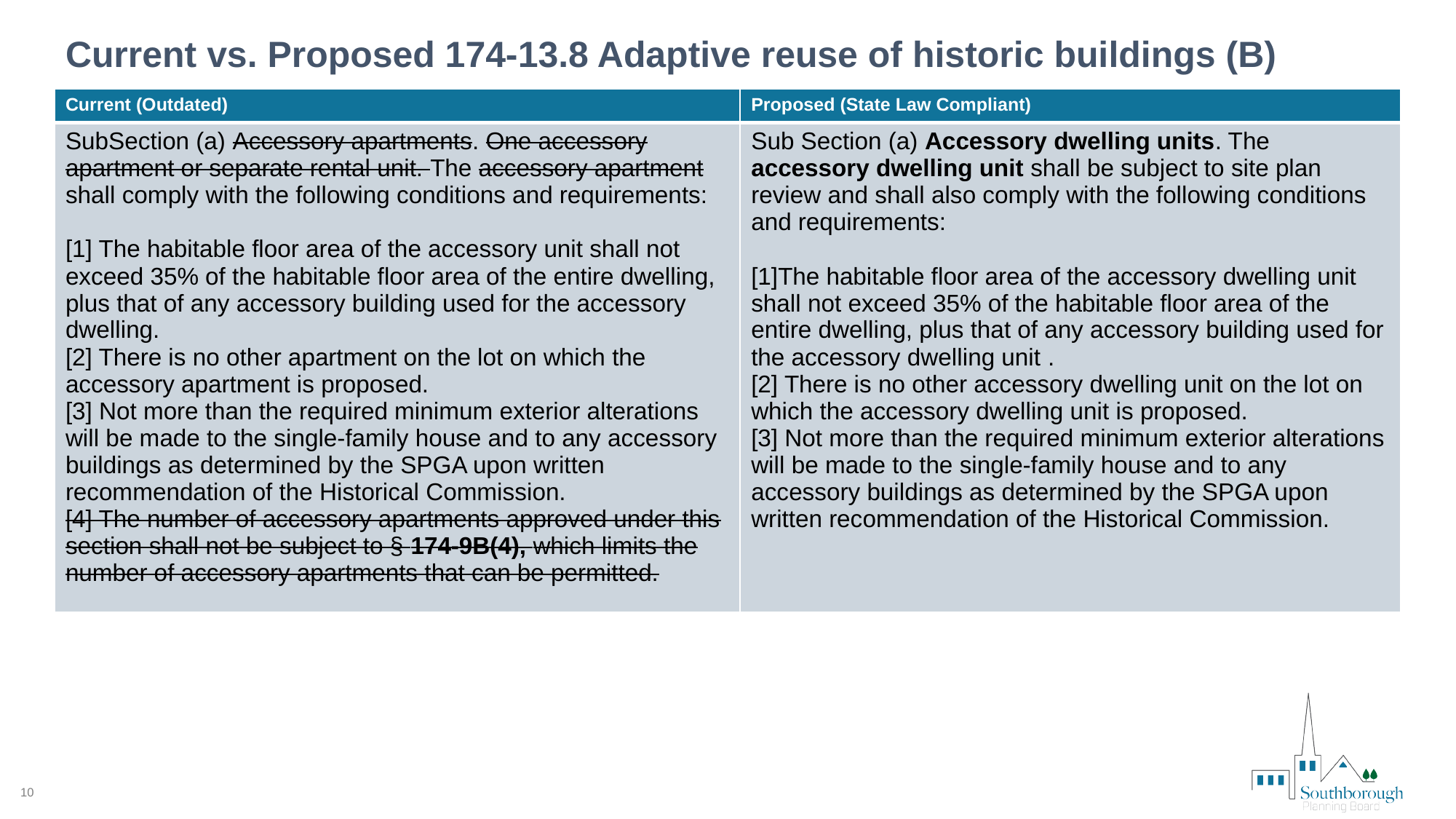

# Current vs. Proposed 174-13.8 Adaptive reuse of historic buildings (B)
| Current (Outdated) | Proposed (State Law Compliant) |
| --- | --- |
| SubSection (a) Accessory apartments. One accessory apartment or separate rental unit. The accessory apartment shall comply with the following conditions and requirements: [1] The habitable floor area of the accessory unit shall not exceed 35% of the habitable floor area of the entire dwelling, plus that of any accessory building used for the accessory dwelling. [2] There is no other apartment on the lot on which the accessory apartment is proposed. [3] Not more than the required minimum exterior alterations will be made to the single-family house and to any accessory buildings as determined by the SPGA upon written recommendation of the Historical Commission. [4] The number of accessory apartments approved under this section shall not be subject to § 174-9B(4), which limits the number of accessory apartments that can be permitted. | Sub Section (a) Accessory dwelling units. The accessory dwelling unit shall be subject to site plan review and shall also comply with the following conditions and requirements: [1]The habitable floor area of the accessory dwelling unit shall not exceed 35% of the habitable floor area of the entire dwelling, plus that of any accessory building used for the accessory dwelling unit . [2] There is no other accessory dwelling unit on the lot on which the accessory dwelling unit is proposed. [3] Not more than the required minimum exterior alterations will be made to the single-family house and to any accessory buildings as determined by the SPGA upon written recommendation of the Historical Commission. |
10